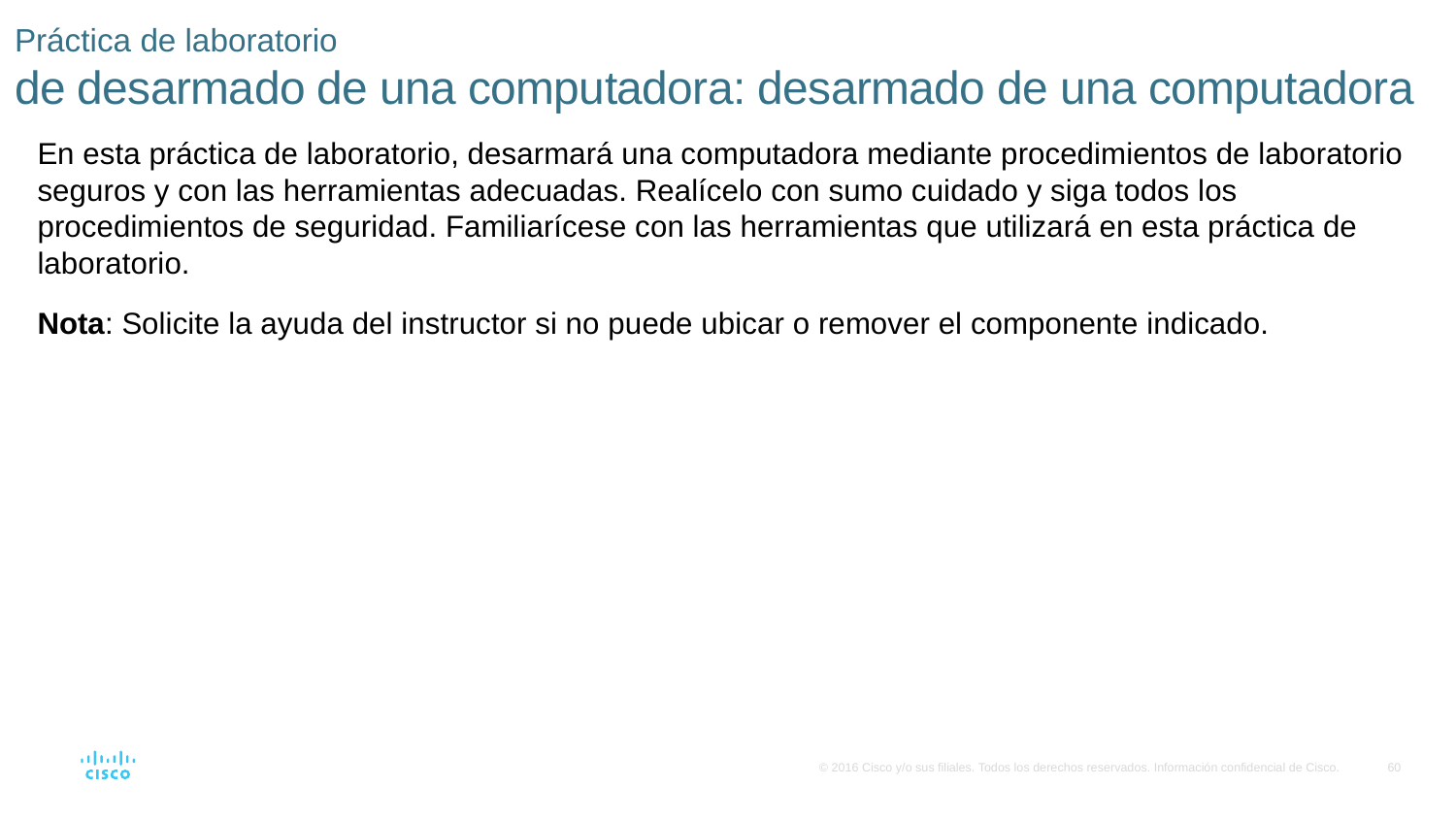

# Práctica de laboratorio de desarmado de una computadora: desarmado de una computadora
En esta práctica de laboratorio, desarmará una computadora mediante procedimientos de laboratorio seguros y con las herramientas adecuadas. Realícelo con sumo cuidado y siga todos los procedimientos de seguridad. Familiarícese con las herramientas que utilizará en esta práctica de laboratorio.
Nota: Solicite la ayuda del instructor si no puede ubicar o remover el componente indicado.